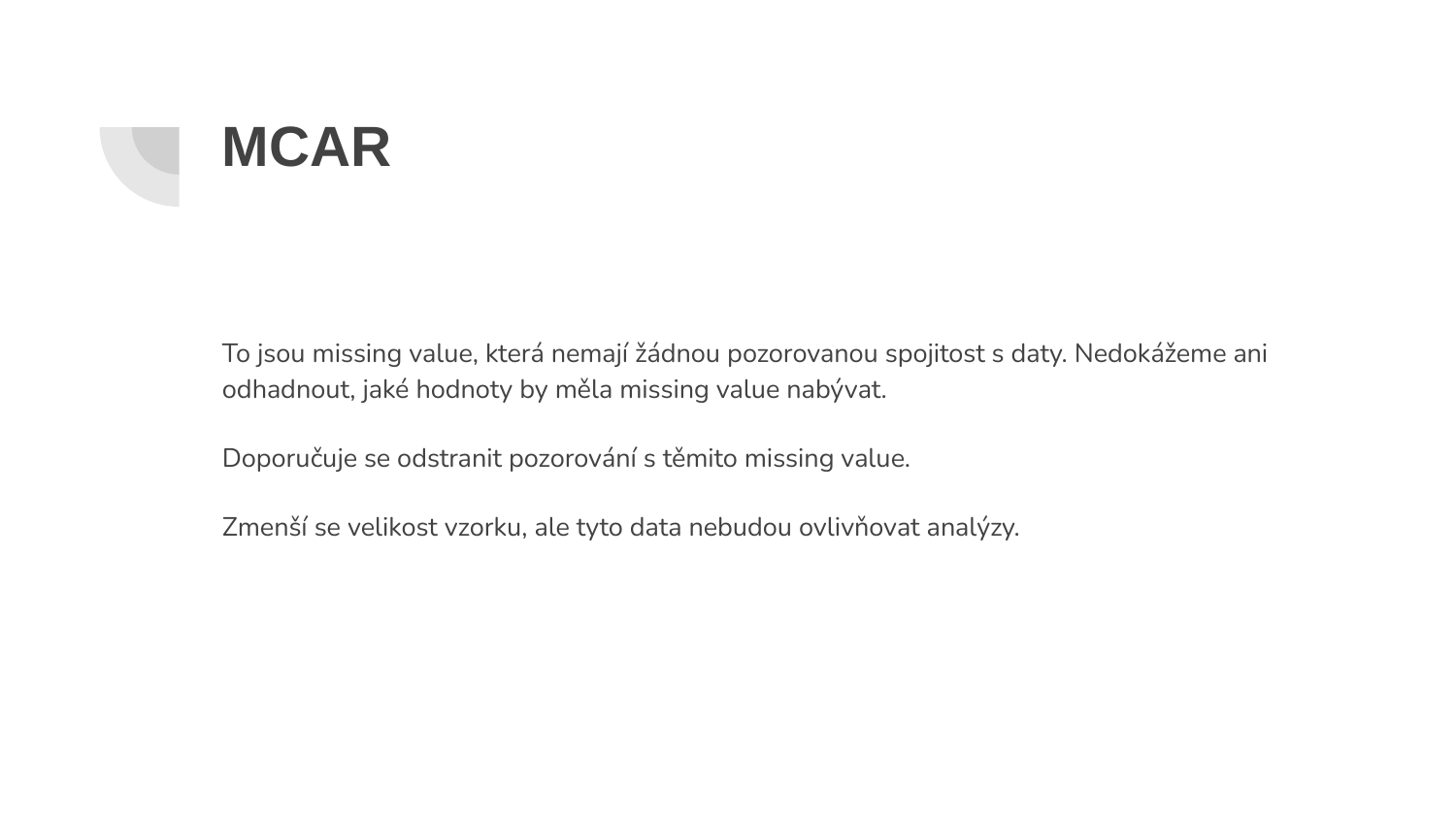

# MCAR
To jsou missing value, která nemají žádnou pozorovanou spojitost s daty. Nedokážeme ani odhadnout, jaké hodnoty by měla missing value nabývat.
Doporučuje se odstranit pozorování s těmito missing value.
Zmenší se velikost vzorku, ale tyto data nebudou ovlivňovat analýzy.